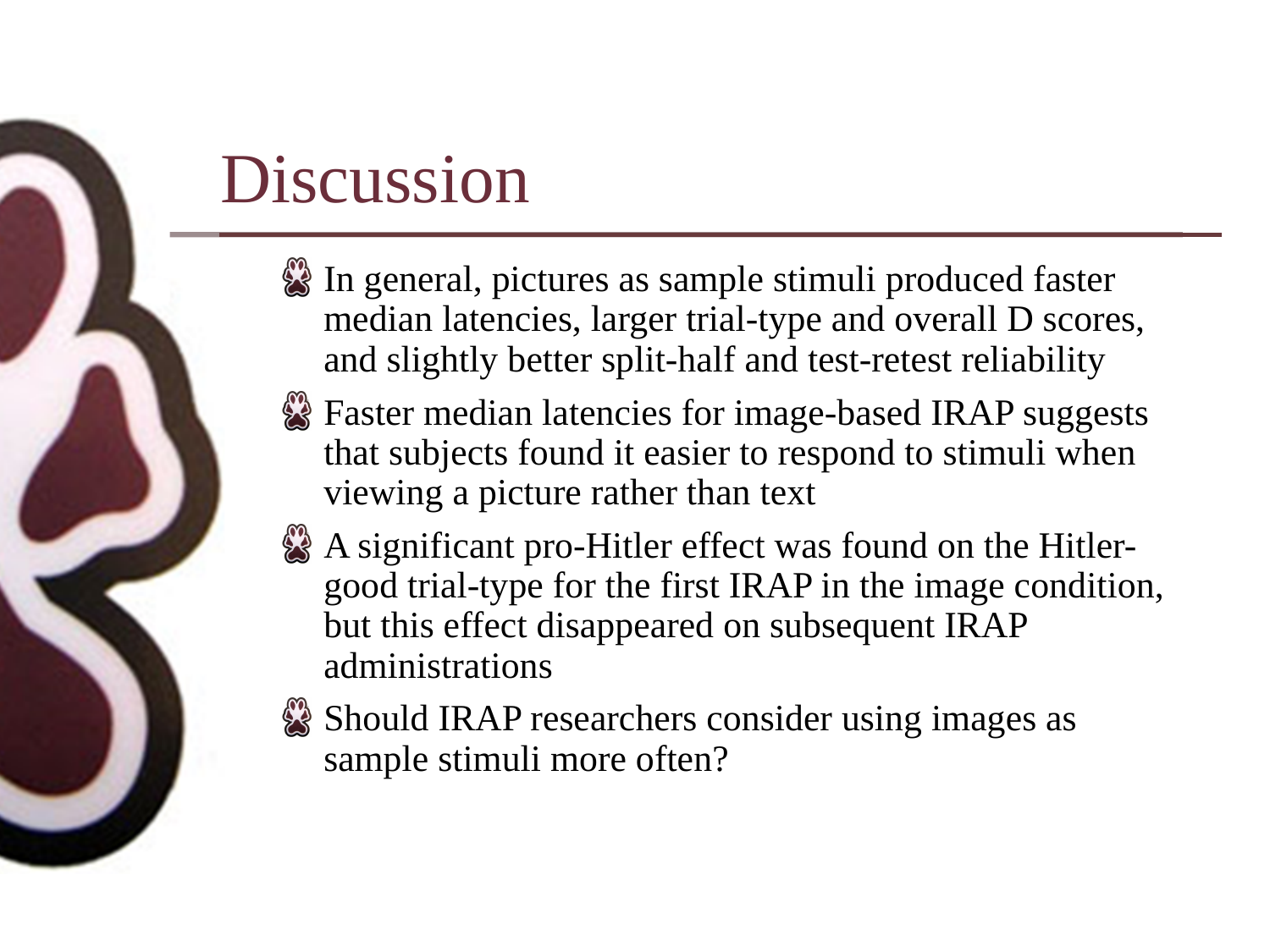

Discussion
In general, pictures as sample stimuli produced faster median latencies, larger trial-type and overall D scores, and slightly better split-half and test-retest reliability
Faster median latencies for image-based IRAP suggests that subjects found it easier to respond to stimuli when viewing a picture rather than text
A significant pro-Hitler effect was found on the Hitler-good trial-type for the first IRAP in the image condition, but this effect disappeared on subsequent IRAP administrations
Should IRAP researchers consider using images as sample stimuli more often?